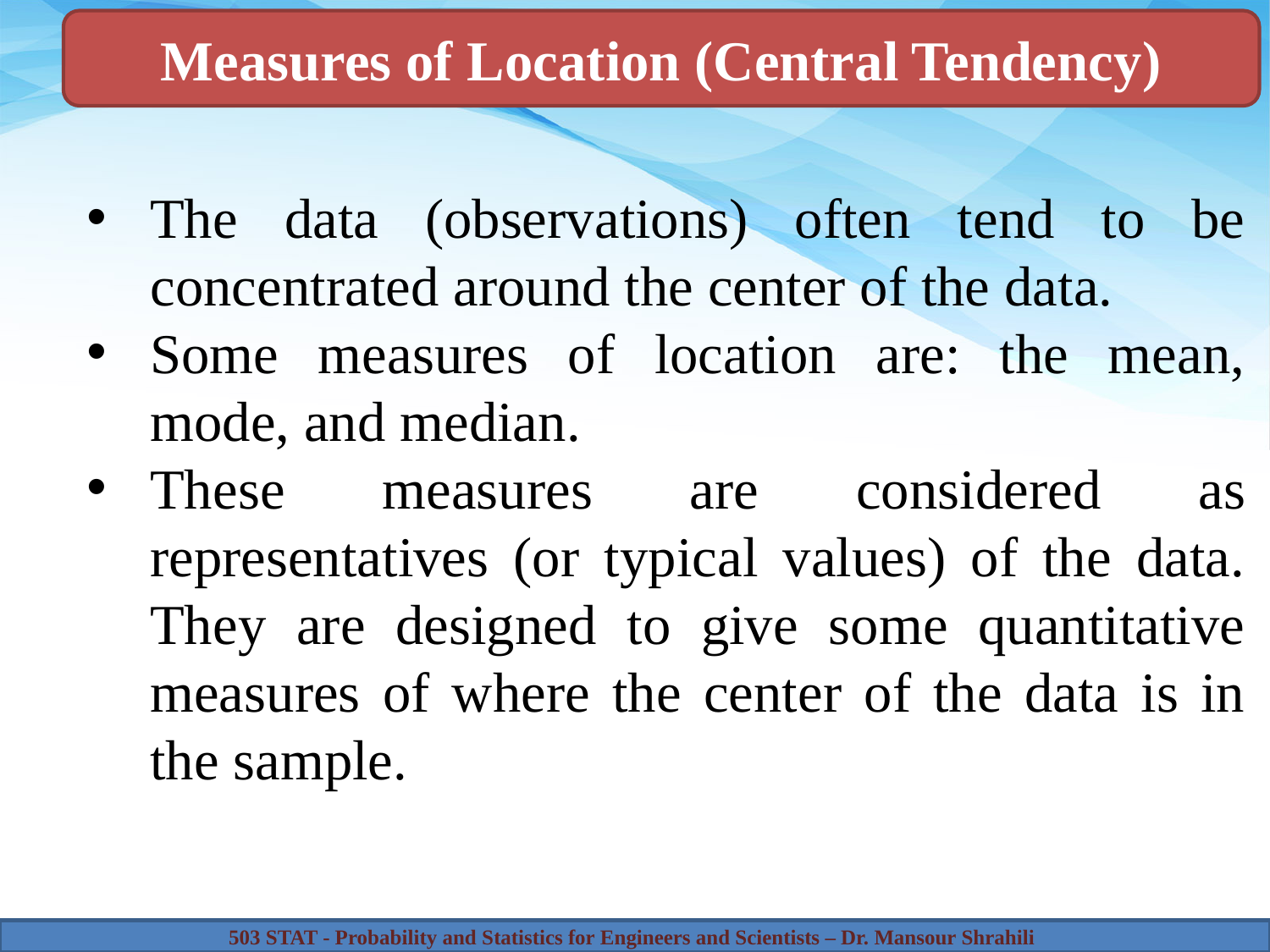

Measures of Location (Central Tendency)

The data (observations) often tend to be concentrated around the center of the data.
Some measures of location are: the mean, mode, and median.
These measures are considered as representatives (or typical values) of the data. They are designed to give some quantitative measures of where the center of the data is in the sample.